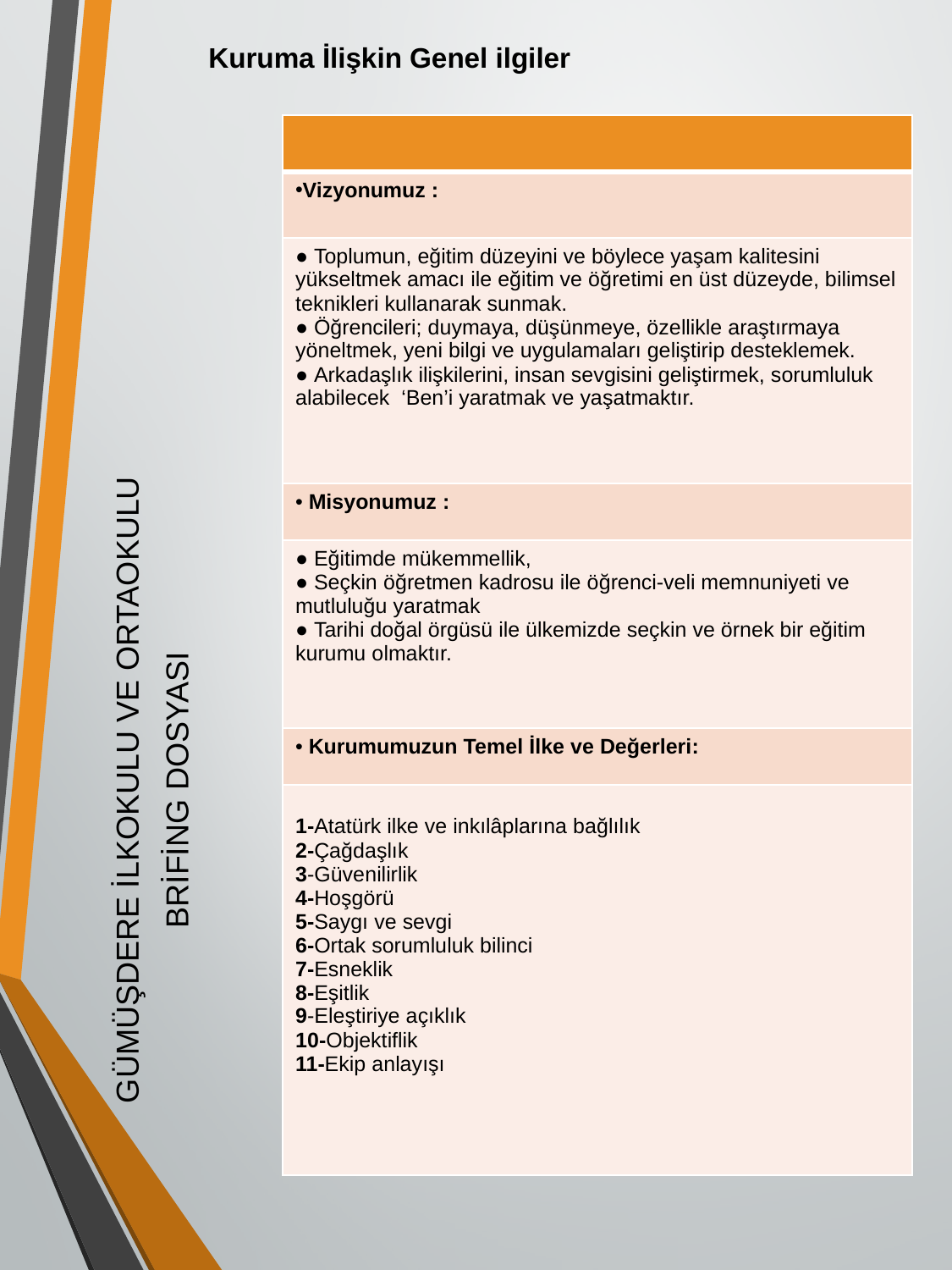

Kuruma İlişkin Genel ilgiler
|  |
| --- |
| Vizyonumuz : |
| ● Toplumun, eğitim düzeyini ve böylece yaşam kalitesini yükseltmek amacı ile eğitim ve öğretimi en üst düzeyde, bilimsel teknikleri kullanarak sunmak. ● Öğrencileri; duymaya, düşünmeye, özellikle araştırmaya yöneltmek, yeni bilgi ve uygulamaları geliştirip desteklemek. ● Arkadaşlık ilişkilerini, insan sevgisini geliştirmek, sorumluluk alabilecek ‘Ben’i yaratmak ve yaşatmaktır. |
| Misyonumuz : |
| ● Eğitimde mükemmellik, ● Seçkin öğretmen kadrosu ile öğrenci-veli memnuniyeti ve mutluluğu yaratmak ● Tarihi doğal örgüsü ile ülkemizde seçkin ve örnek bir eğitim kurumu olmaktır. |
| Kurumumuzun Temel İlke ve Değerleri: |
| 1-Atatürk ilke ve inkılâplarına bağlılık 2-Çağdaşlık 3-Güvenilirlik 4-Hoşgörü 5-Saygı ve sevgi 6-Ortak sorumluluk bilinci 7-Esneklik 8-Eşitlik 9-Eleştiriye açıklık 10-Objektiflik 11-Ekip anlayışı |
GÜMÜŞDERE İLKOKULU VE ORTAOKULU
BRİFİNG DOSYASI